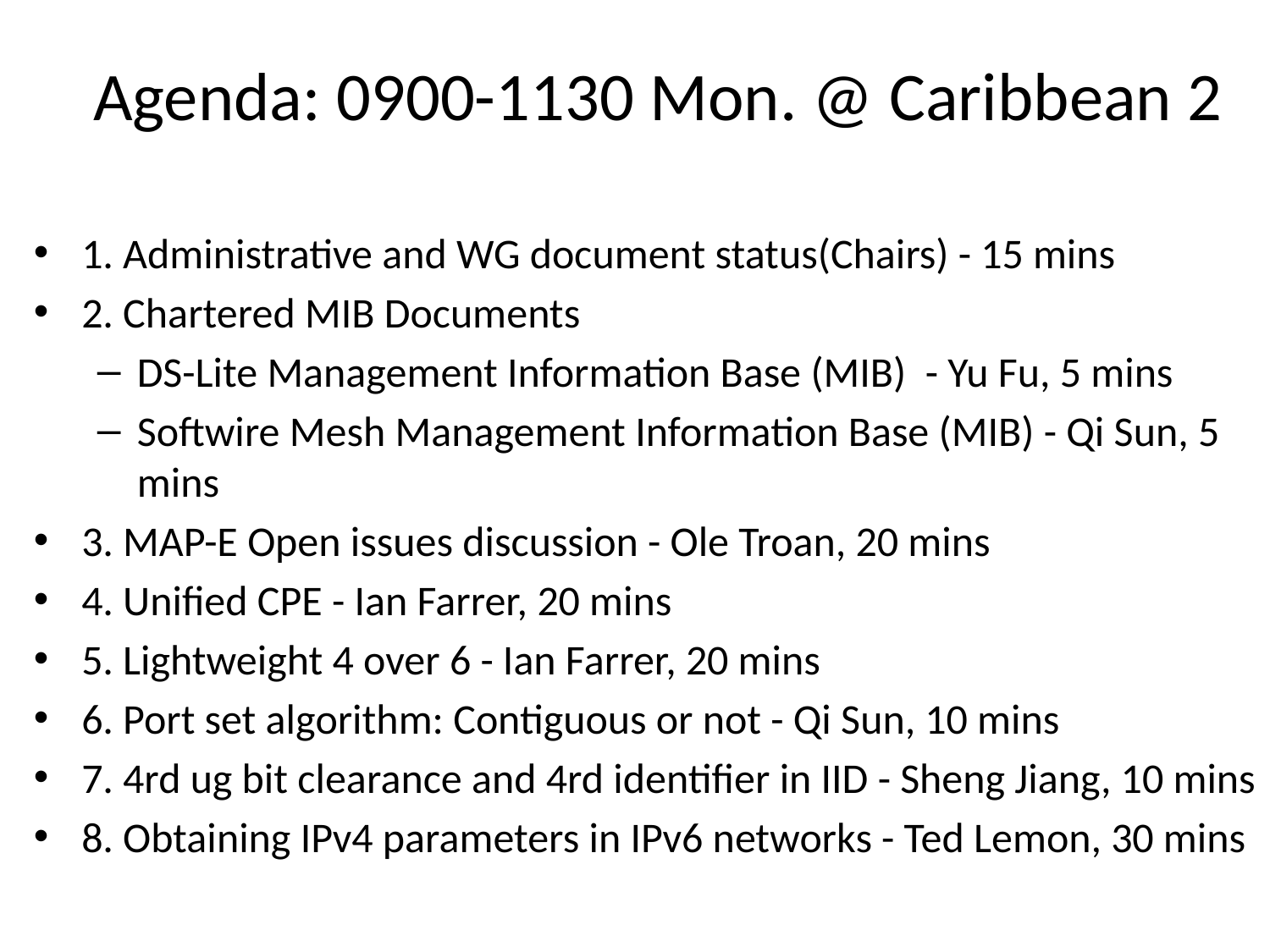

# Agenda: 0900-1130 Mon. @ Caribbean 2
1. Administrative and WG document status(Chairs) - 15 mins
2. Chartered MIB Documents
DS-Lite Management Information Base (MIB)  - Yu Fu, 5 mins
Softwire Mesh Management Information Base (MIB) - Qi Sun, 5 mins
3. MAP-E Open issues discussion - Ole Troan, 20 mins
4. Unified CPE - Ian Farrer, 20 mins
5. Lightweight 4 over 6 - Ian Farrer, 20 mins
6. Port set algorithm: Contiguous or not - Qi Sun, 10 mins
7. 4rd ug bit clearance and 4rd identifier in IID - Sheng Jiang, 10 mins
8. Obtaining IPv4 parameters in IPv6 networks - Ted Lemon, 30 mins